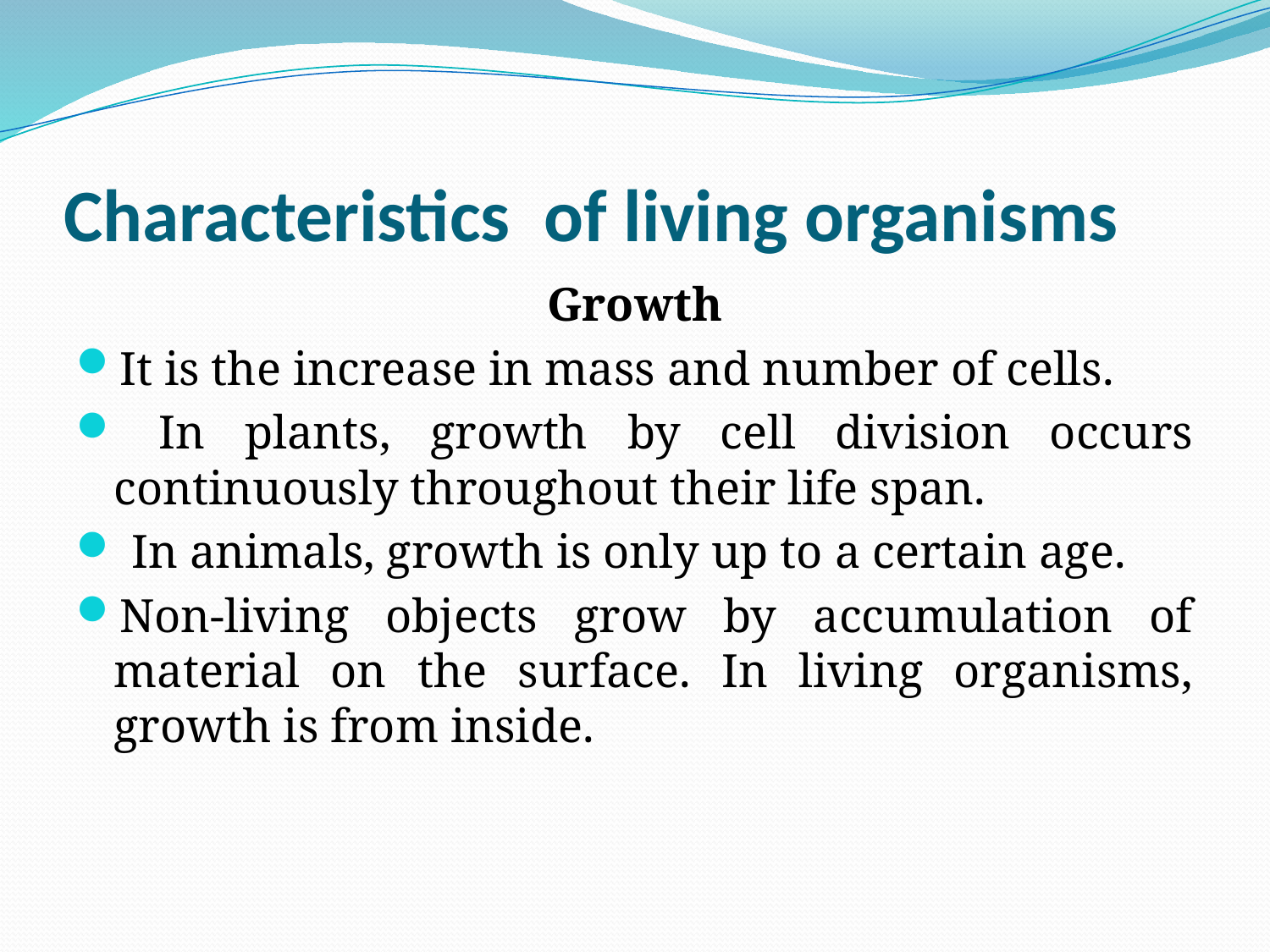

# Characteristics  of living organisms
Growth
It is the increase in mass and number of cells.
 In plants, growth by cell division occurs continuously throughout their life span.
 In animals, growth is only up to a certain age.
Non-living objects grow by accumulation of material on the surface. In living organisms, growth is from inside.